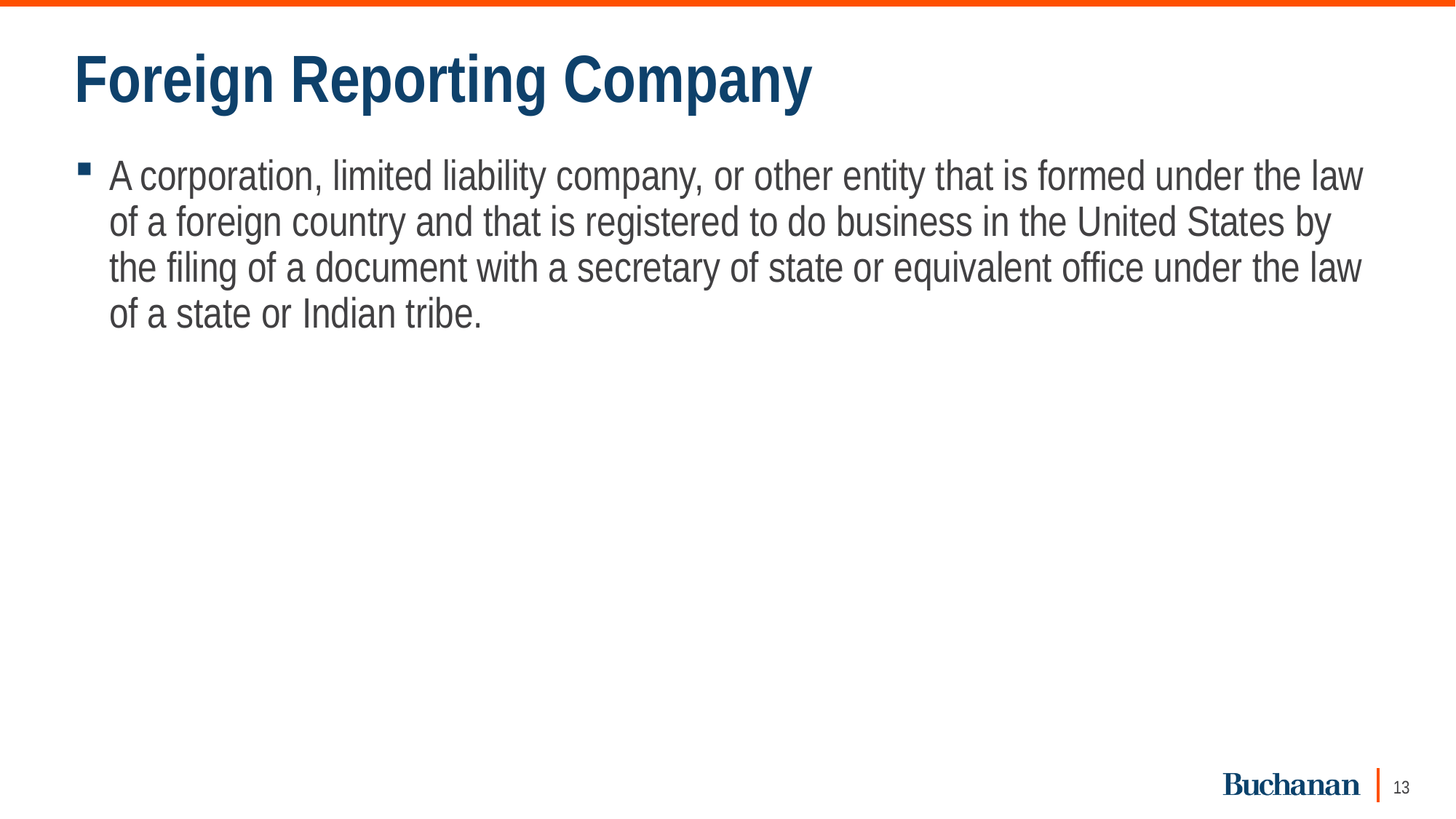

# Foreign Reporting Company
A corporation, limited liability company, or other entity that is formed under the law of a foreign country and that is registered to do business in the United States by the filing of a document with a secretary of state or equivalent office under the law of a state or Indian tribe.

13